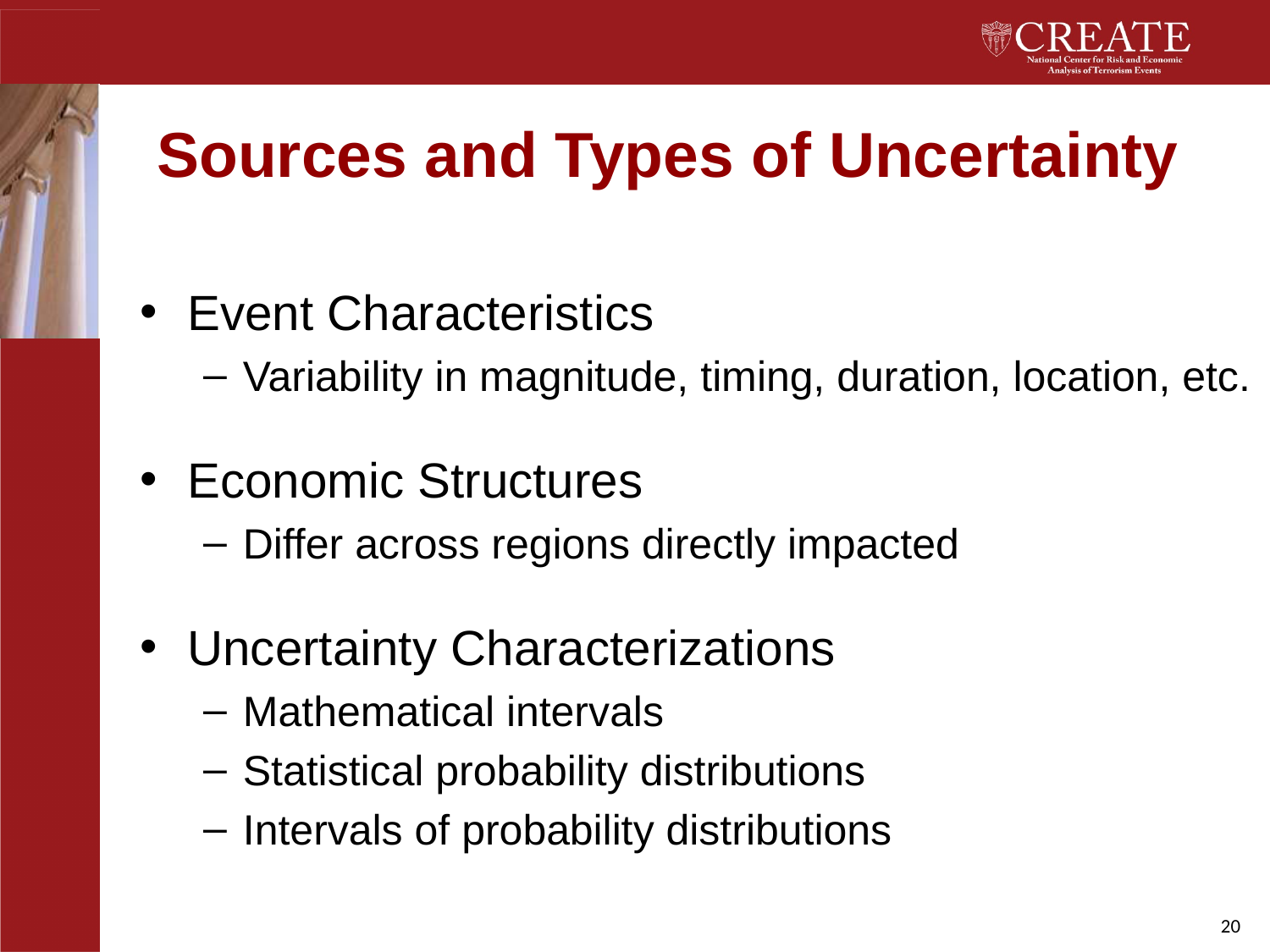

# Sources and Types of Uncertainty
Event Characteristics
Variability in magnitude, timing, duration, location, etc.

Economic Structures
Differ across regions directly impacted

Uncertainty Characterizations
Mathematical intervals
Statistical probability distributions
Intervals of probability distributions